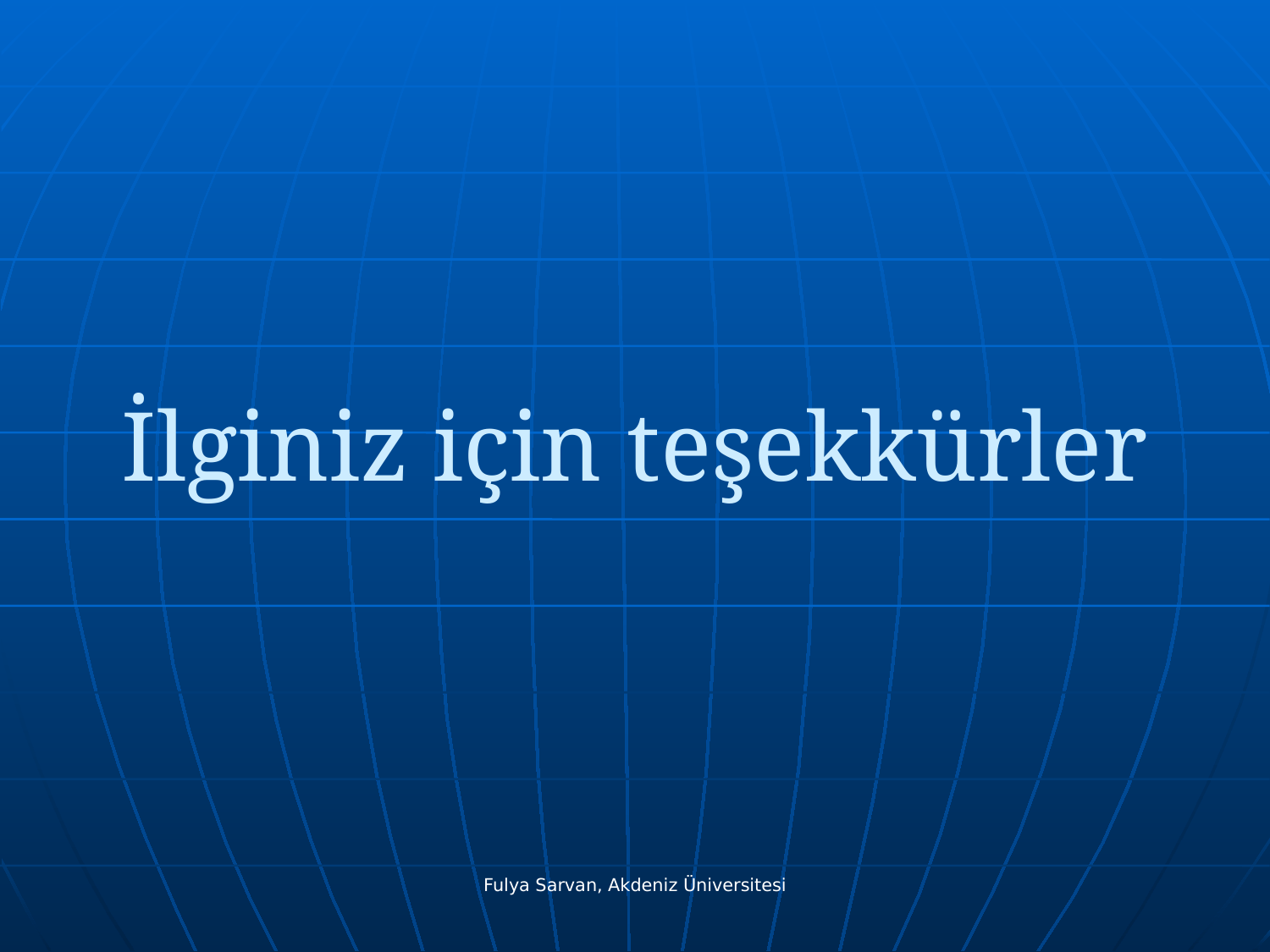

İlginiz için teşekkürler

Fulya Sarvan, Akdeniz Üniversitesi